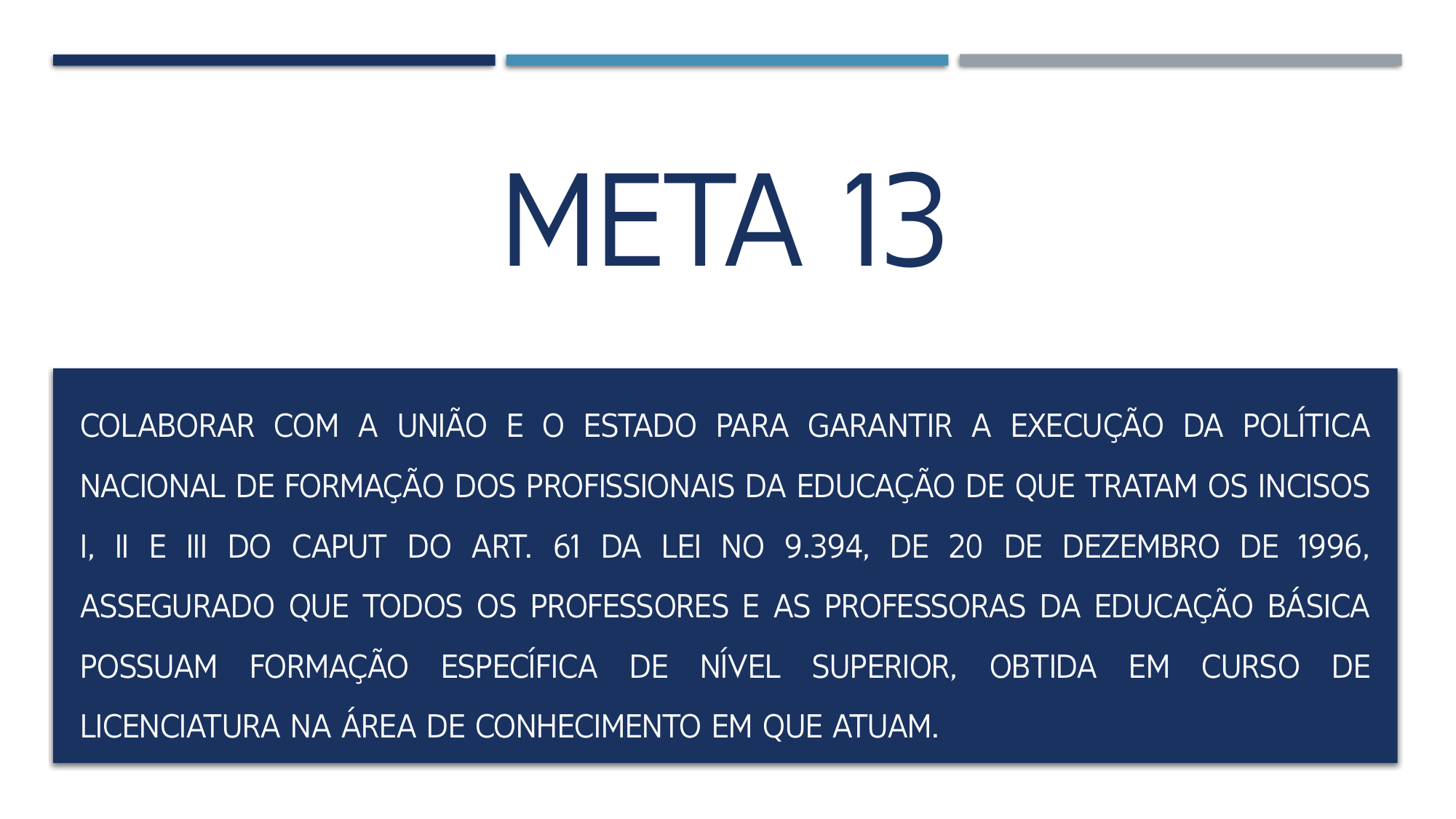

# META 13
Colaborar com a União e o Estado para garantir a execução da política nacional de formação dos profissionais da educação de que tratam os incisos I, II e III do caput do art. 61 da Lei no 9.394, de 20 de dezembro de 1996, assegurado que todos os professores e as professoras da educação básica possuam formação específica de nível superior, obtida em curso de licenciatura na área de conhecimento em que atuam.